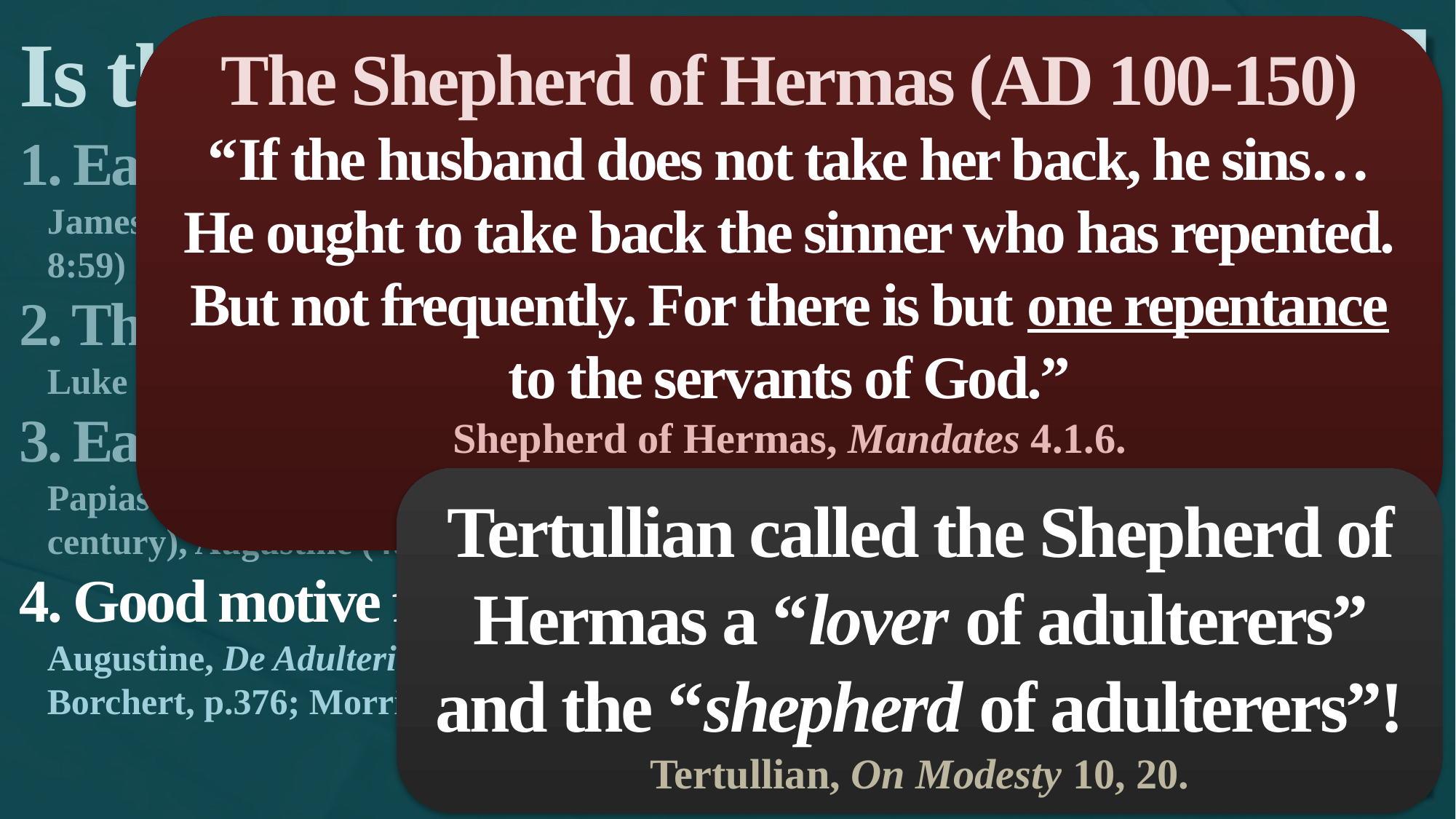

Is this Scripture?
1. Early manuscripts leave a space at 7:53.
James Montgomery Boice, The Gospel of John: Volume 2 (5:1-8:59) (Grand Rapids, MI: Zondervan, 1980), p.307.
2. This narrative appears in other places.
Luke 21:38; John 7:36, 44; John 21:25 (Carson, 333).
3. Early Christian authors mention it.
Papias (AD 110), Didascalia (3rd century), Ambrose (4th century), Augustine (4th century), Jerome (AD 400).
4. Good motive for removal: Legalism!
Augustine, De Adulterinis Conjugiis 2:6-7. See Boice, p.308; Borchert, p.376; Morris, p.779.
The Shepherd of Hermas (AD 100-150)
“If the husband does not take her back, he sins…
He ought to take back the sinner who has repented.
But not frequently. For there is but one repentance to the servants of God.”
Shepherd of Hermas, Mandates 4.1.6.

Tertullian called the Shepherd of Hermas a “lover of adulterers” and the “shepherd of adulterers”!
Tertullian, On Modesty 10, 20.